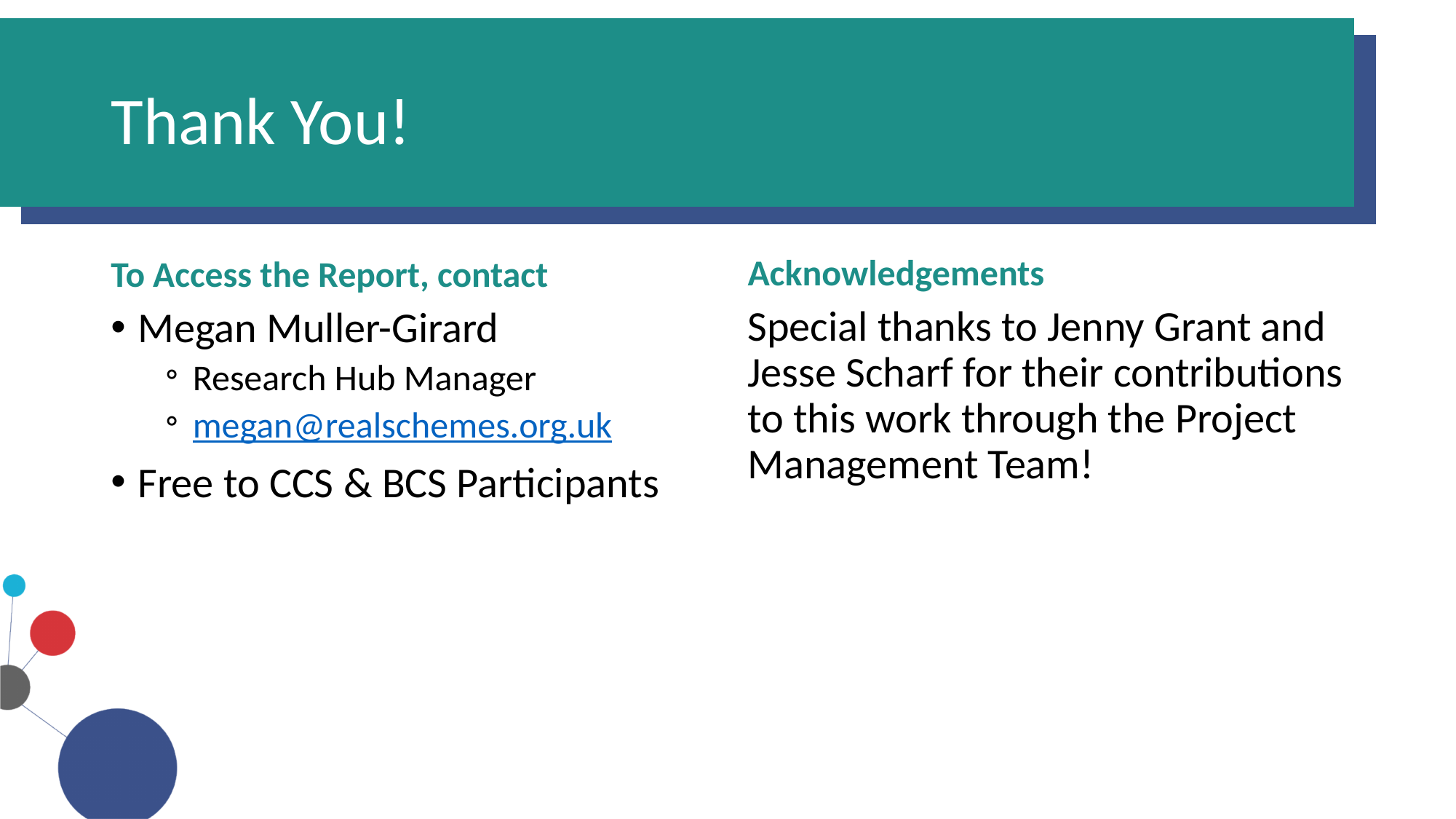

# Thank You!
Acknowledgements
To Access the Report, contact
Special thanks to Jenny Grant and Jesse Scharf for their contributions to this work through the Project Management Team!

Megan Muller-Girard
Research Hub Manager
megan@realschemes.org.uk
Free to CCS & BCS Participants